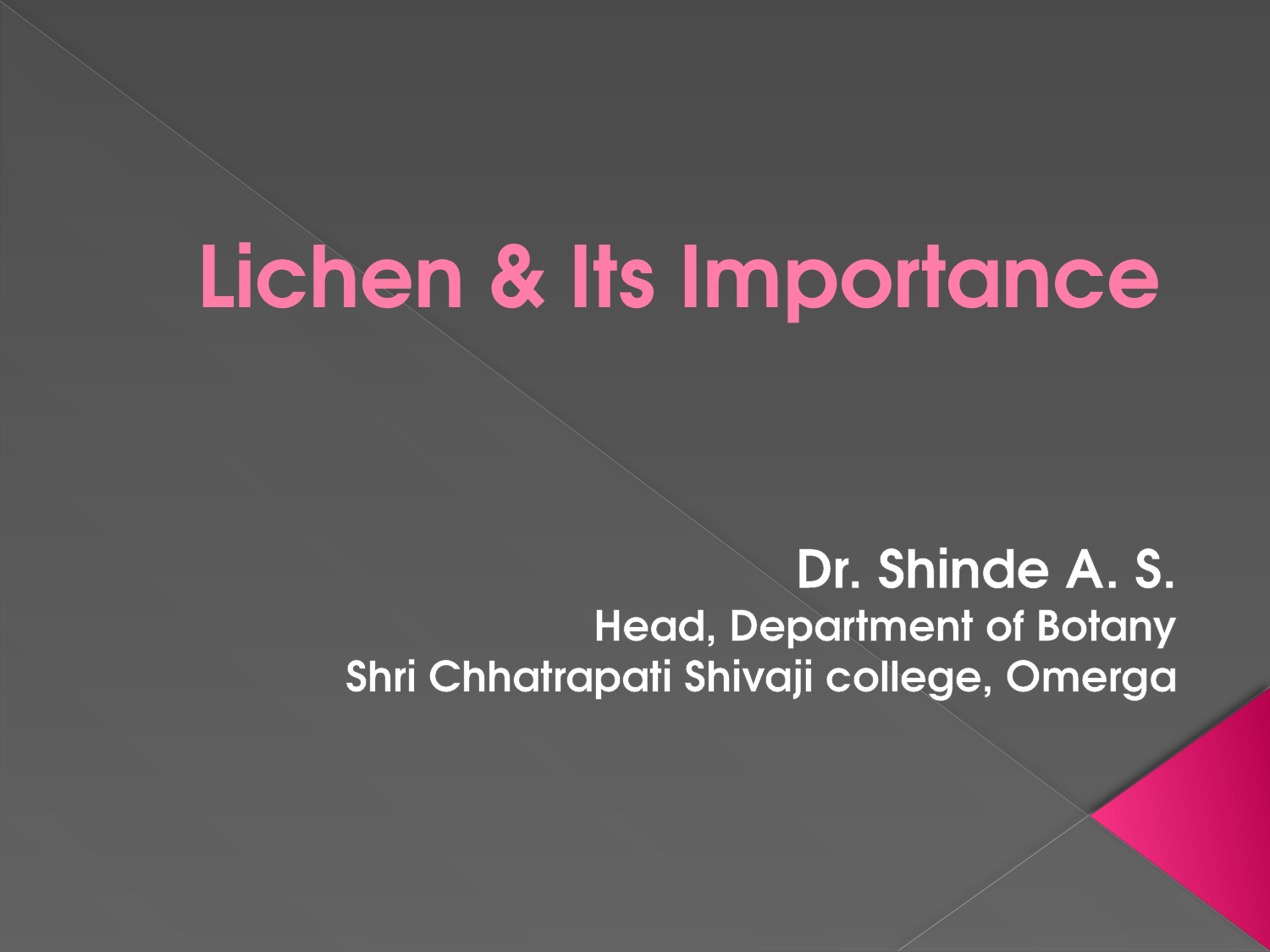

# Lichen & Its Importance
Dr. Shinde A. S.
Head, Department of Botany
Shri Chhatrapati Shivaji college, Omerga